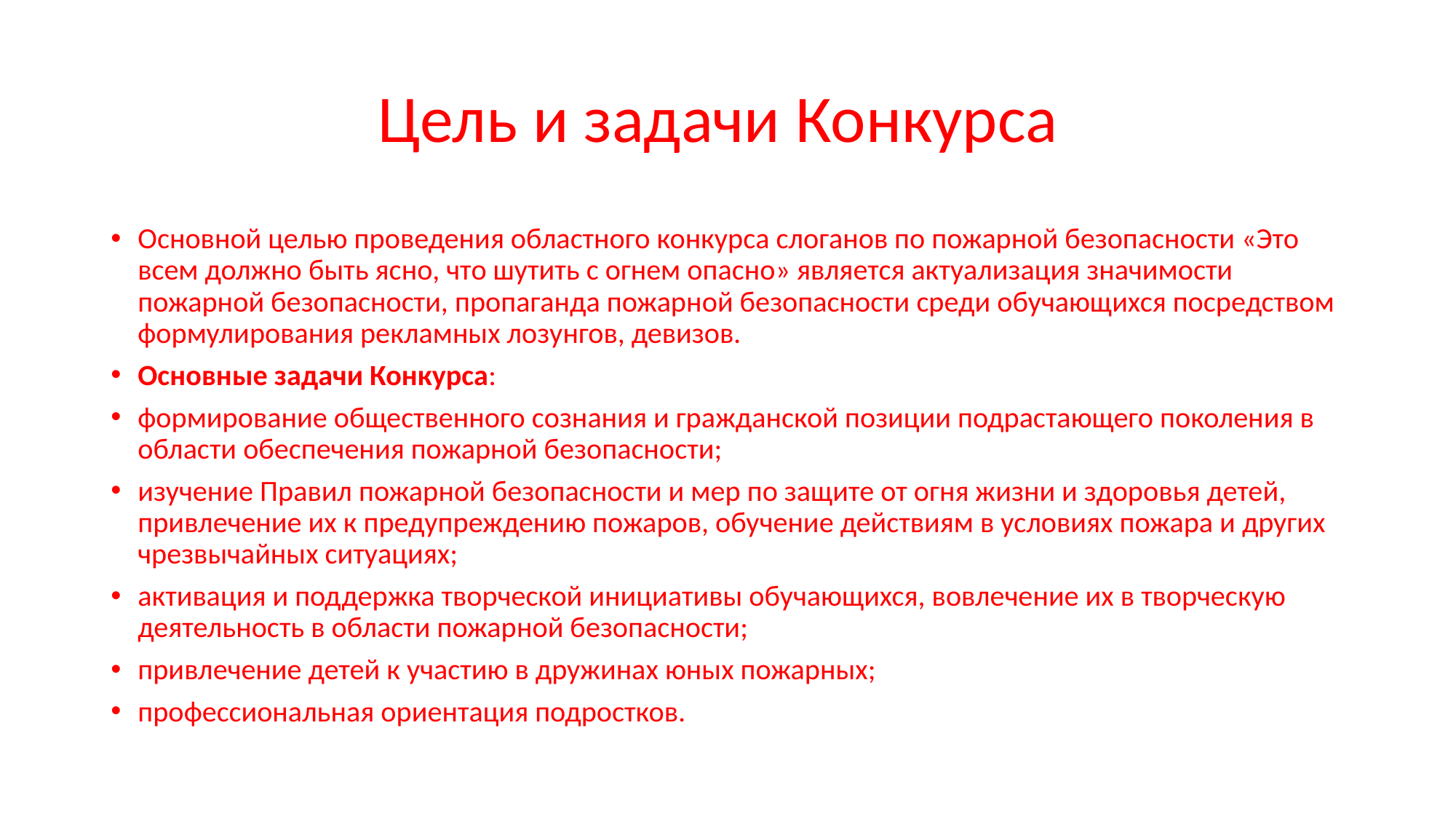

# Цель и задачи Конкурса
Основной целью проведения областного конкурса слоганов по пожарной безопасности «Это всем должно быть ясно, что шутить с огнем опасно» является актуализация значимости пожарной безопасности, пропаганда пожарной безопасности среди обучающихся посредством формулирования рекламных лозунгов, девизов.
Основные задачи Конкурса:
формирование общественного сознания и гражданской позиции подрастающего поколения в области обеспечения пожарной безопасности;
изучение Правил пожарной безопасности и мер по защите от огня жизни и здоровья детей, привлечение их к предупреждению пожаров, обучение действиям в условиях пожара и других чрезвычайных ситуациях;
активация и поддержка творческой инициативы обучающихся, вовлечение их в творческую деятельность в области пожарной безопасности;
привлечение детей к участию в дружинах юных пожарных;
профессиональная ориентация подростков.